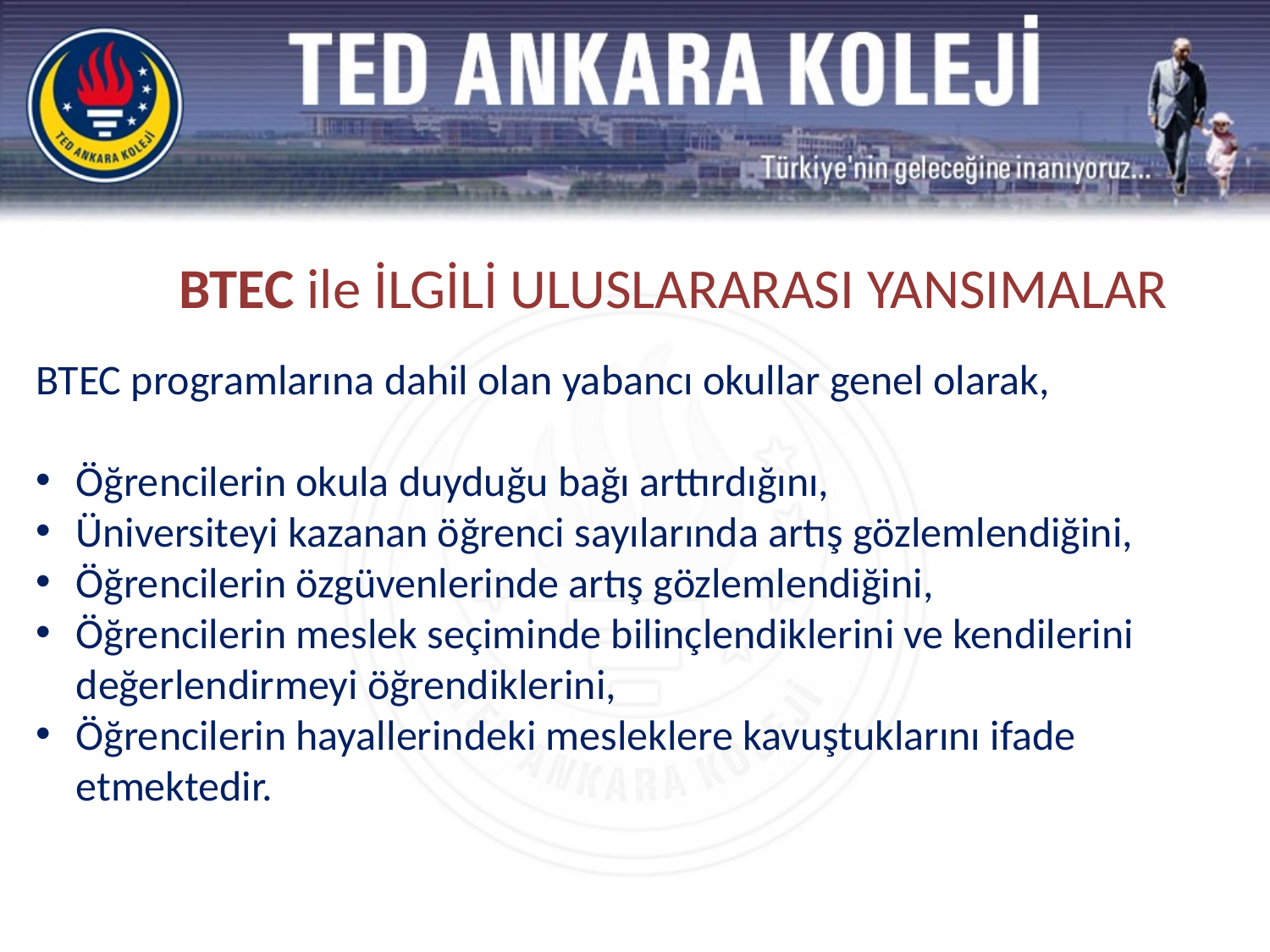

BTEC ile İLGİLİ ULUSLARARASI YANSIMALAR
BTEC programlarına dahil olan yabancı okullar genel olarak,

Öğrencilerin okula duyduğu bağı arttırdığını,
Üniversiteyi kazanan öğrenci sayılarında artış gözlemlendiğini,
Öğrencilerin özgüvenlerinde artış gözlemlendiğini,
Öğrencilerin meslek seçiminde bilinçlendiklerini ve kendilerini değerlendirmeyi öğrendiklerini,
Öğrencilerin hayallerindeki mesleklere kavuştuklarını ifade etmektedir.